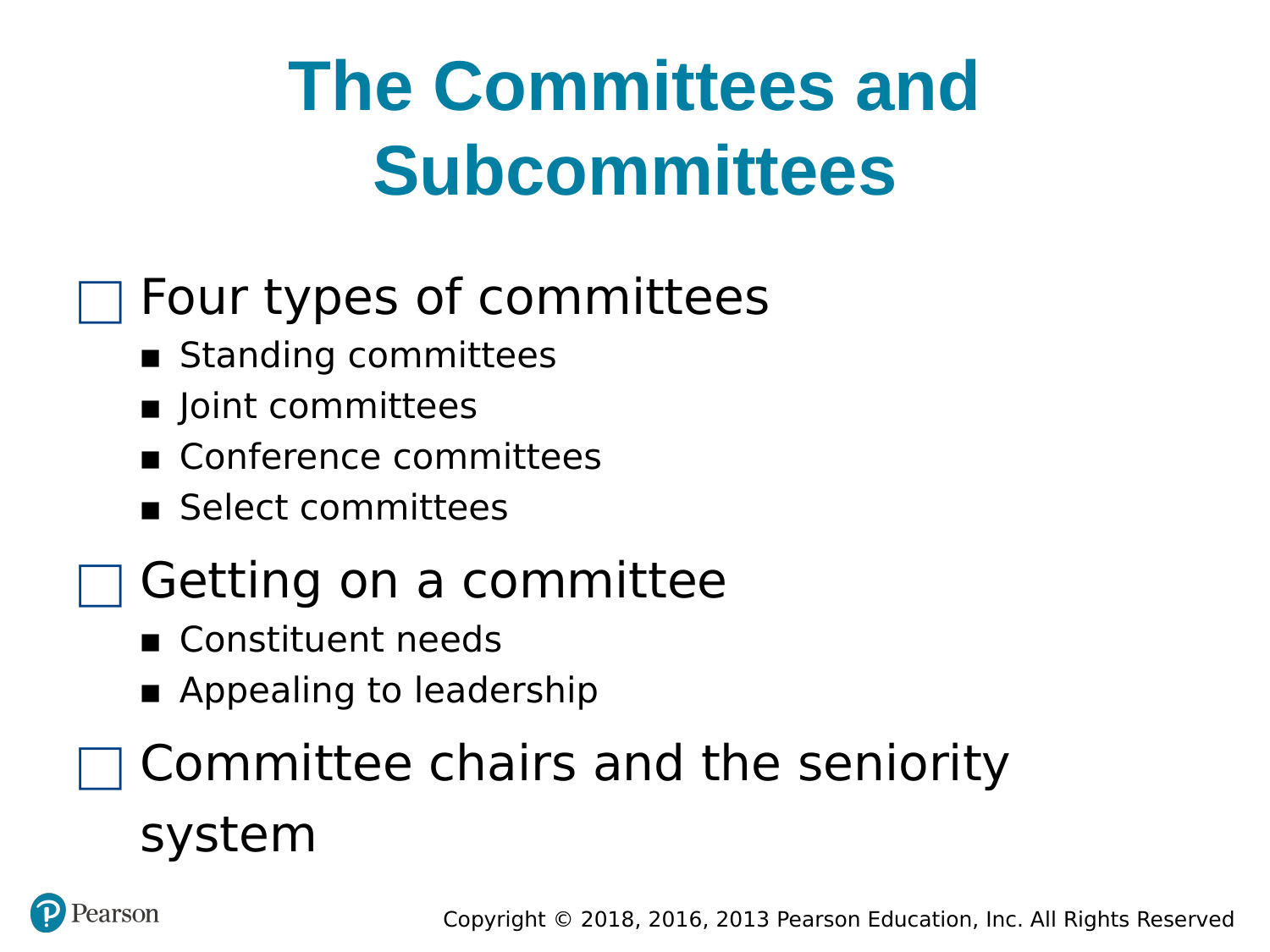

# The Committees and Subcommittees
Four types of committees
Standing committees
Joint committees
Conference committees
Select committees
Getting on a committee
Constituent needs
Appealing to leadership
Committee chairs and the seniority system